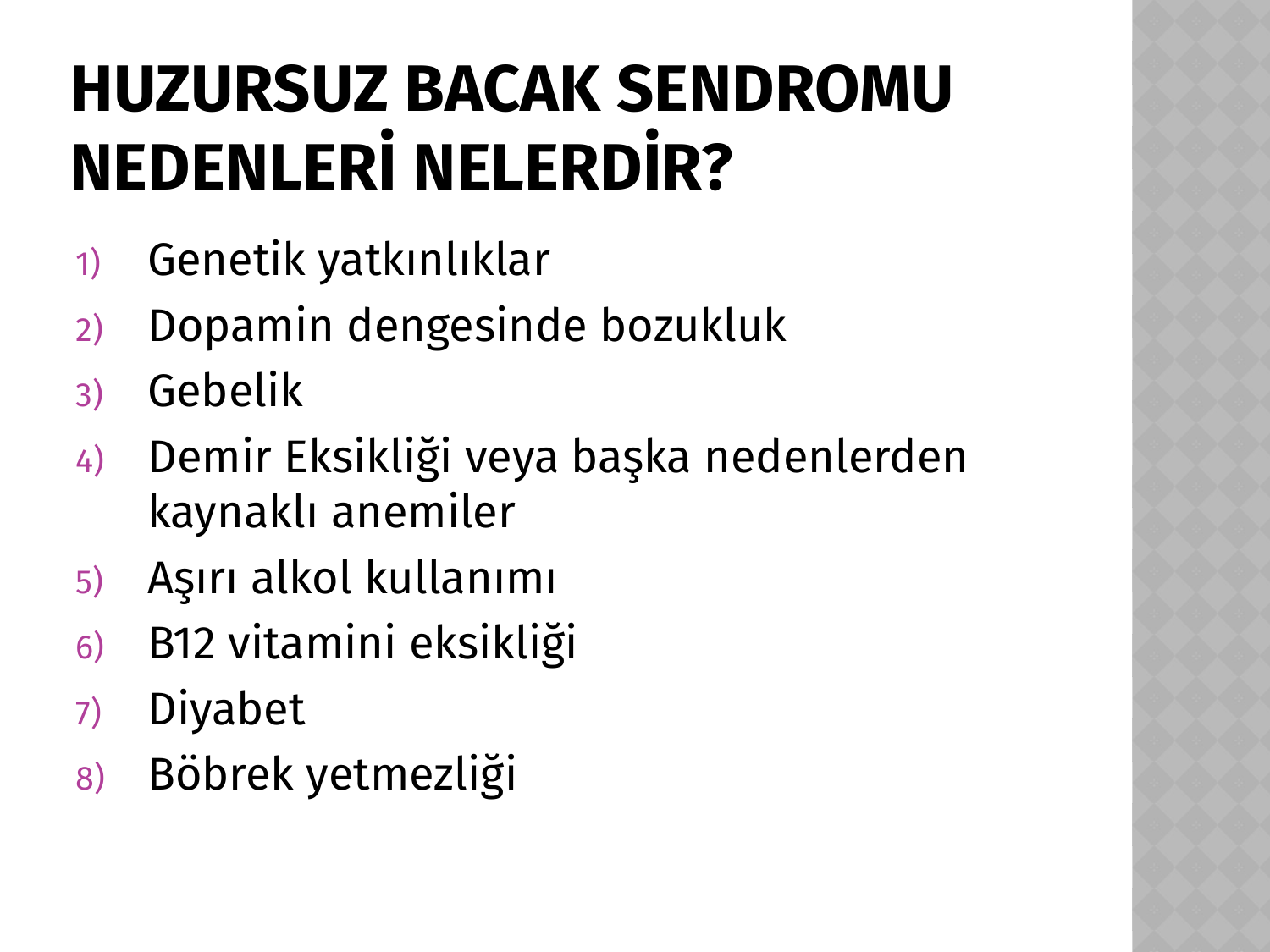

# Huzursuz Bacak Sendromu Nedenleri Nelerdir?
Genetik yatkınlıklar
Dopamin dengesinde bozukluk
Gebelik
Demir Eksikliği veya başka nedenlerden kaynaklı anemiler
Aşırı alkol kullanımı
B12 vitamini eksikliği
Diyabet
Böbrek yetmezliği